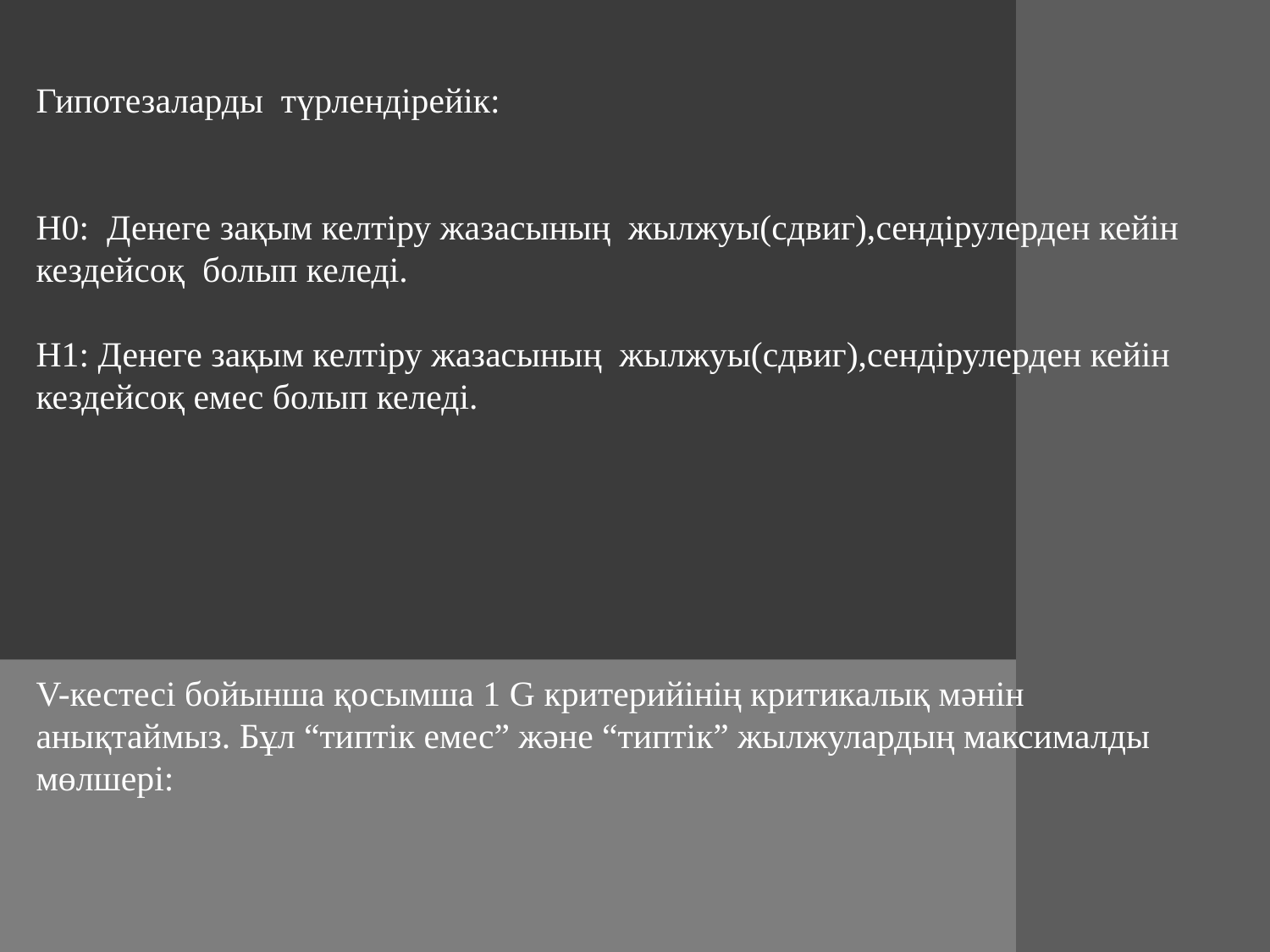

Гипотезаларды  түрлендірейік:

Н0:  Денеге зақым келтіру жазасының  жылжуы(сдвиг),сендірулерден кейін кездейсоқ  болып келеді.

Н1: Денеге зақым келтіру жазасының  жылжуы(сдвиг),сендірулерден кейін кездейсоқ емес болып келеді.

V-кестесі бойынша қосымша 1 G критерийінің критикалық мәнін анықтаймыз. Бұл “типтік емес” және “типтік” жылжулардың максималды мөлшері: